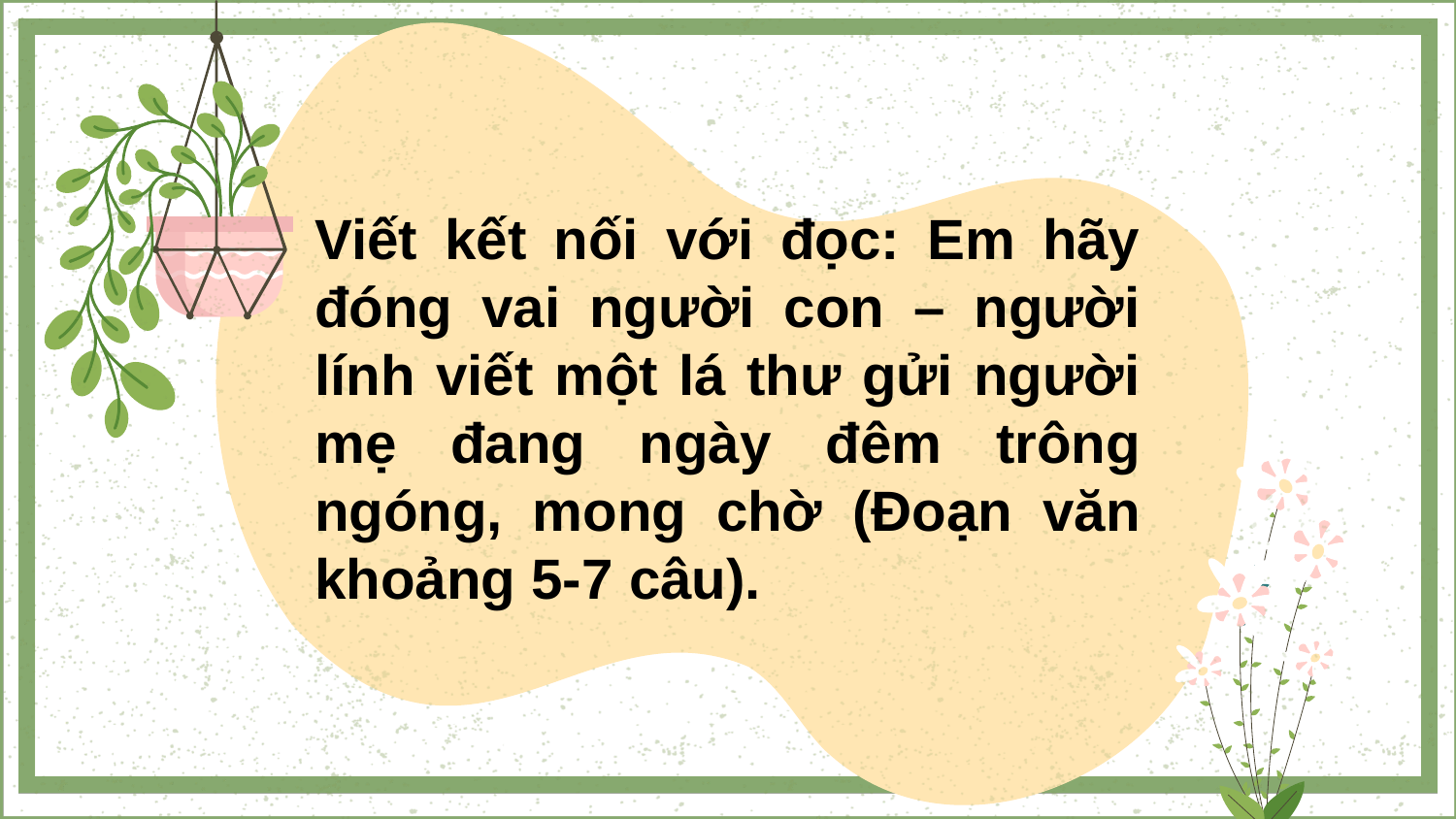

Viết kết nối với đọc: Em hãy đóng vai người con – người lính viết một lá thư gửi người mẹ đang ngày đêm trông ngóng, mong chờ (Đoạn văn khoảng 5-7 câu).